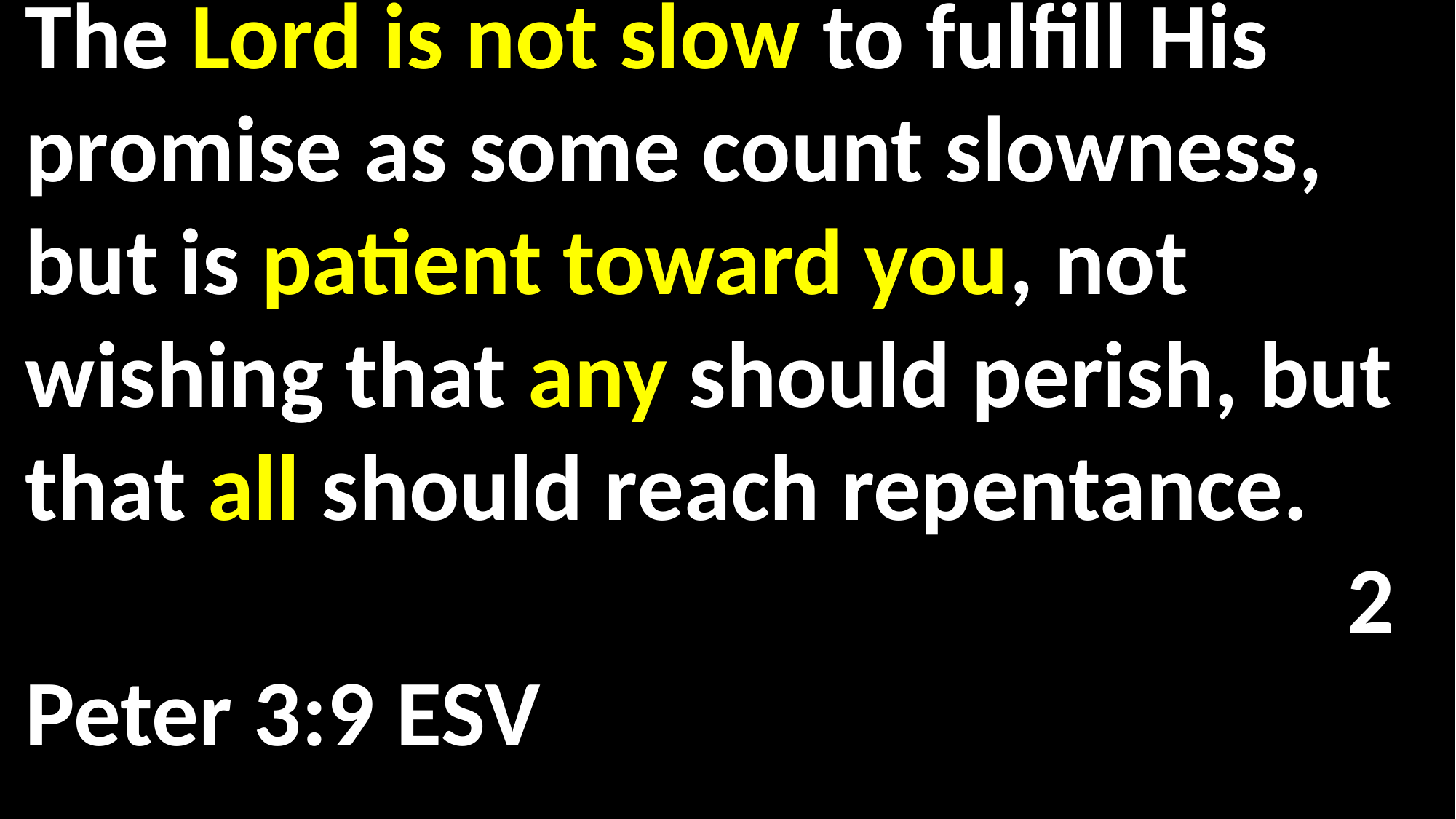

The Lord is not slow to fulfill His promise as some count slowness, but is patient toward you, not wishing that any should perish, but that all should reach repentance.											                2 Peter 3:9 ESV